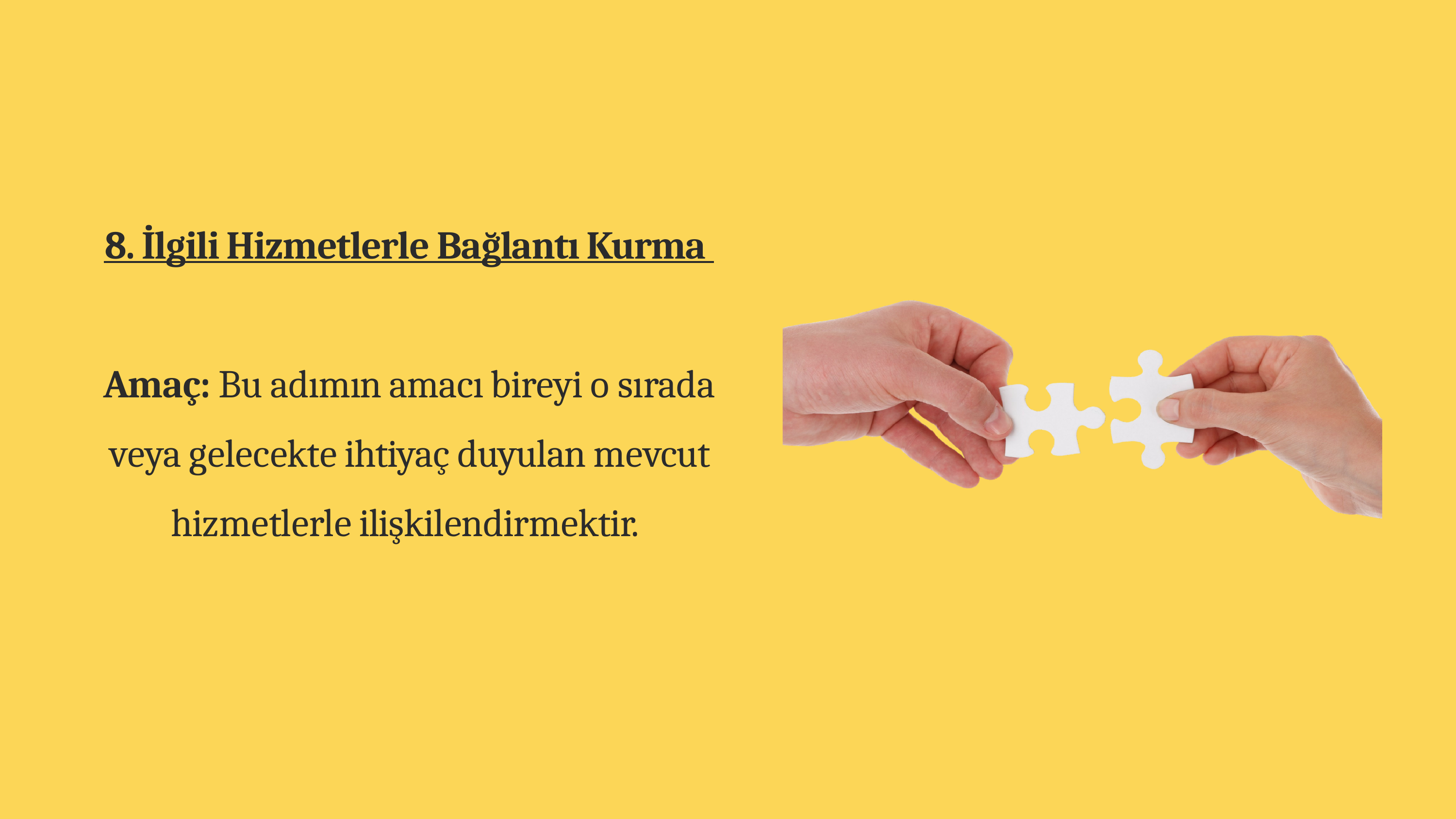

8. İlgili Hizmetlerle Bağlantı Kurma

Amaç: Bu adımın amacı bireyi o sırada veya gelecekte ihtiyaç duyulan mevcut hizmetlerle ilişkilendirmektir.